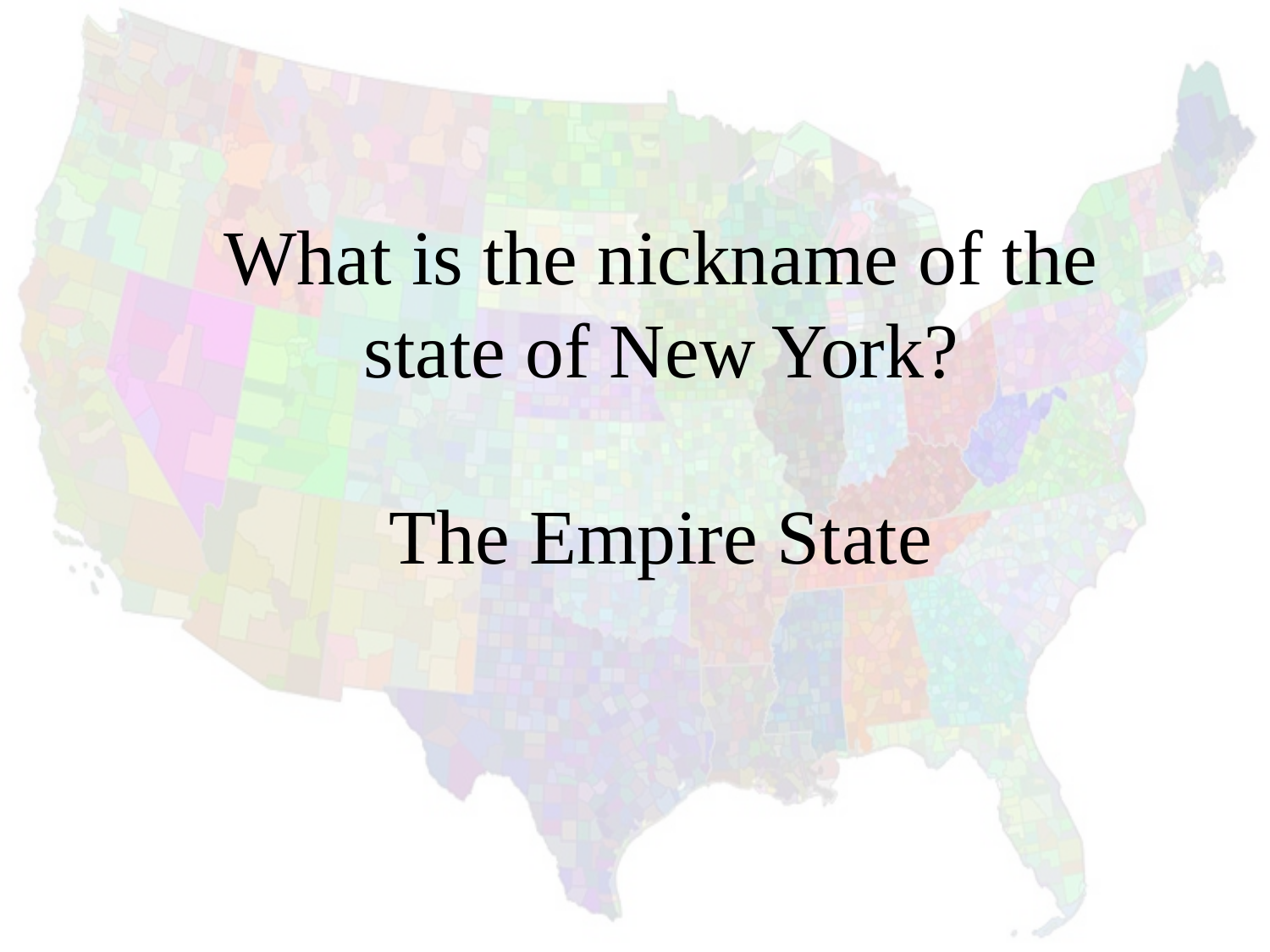

What is the nickname of the state of New York?

The Empire State